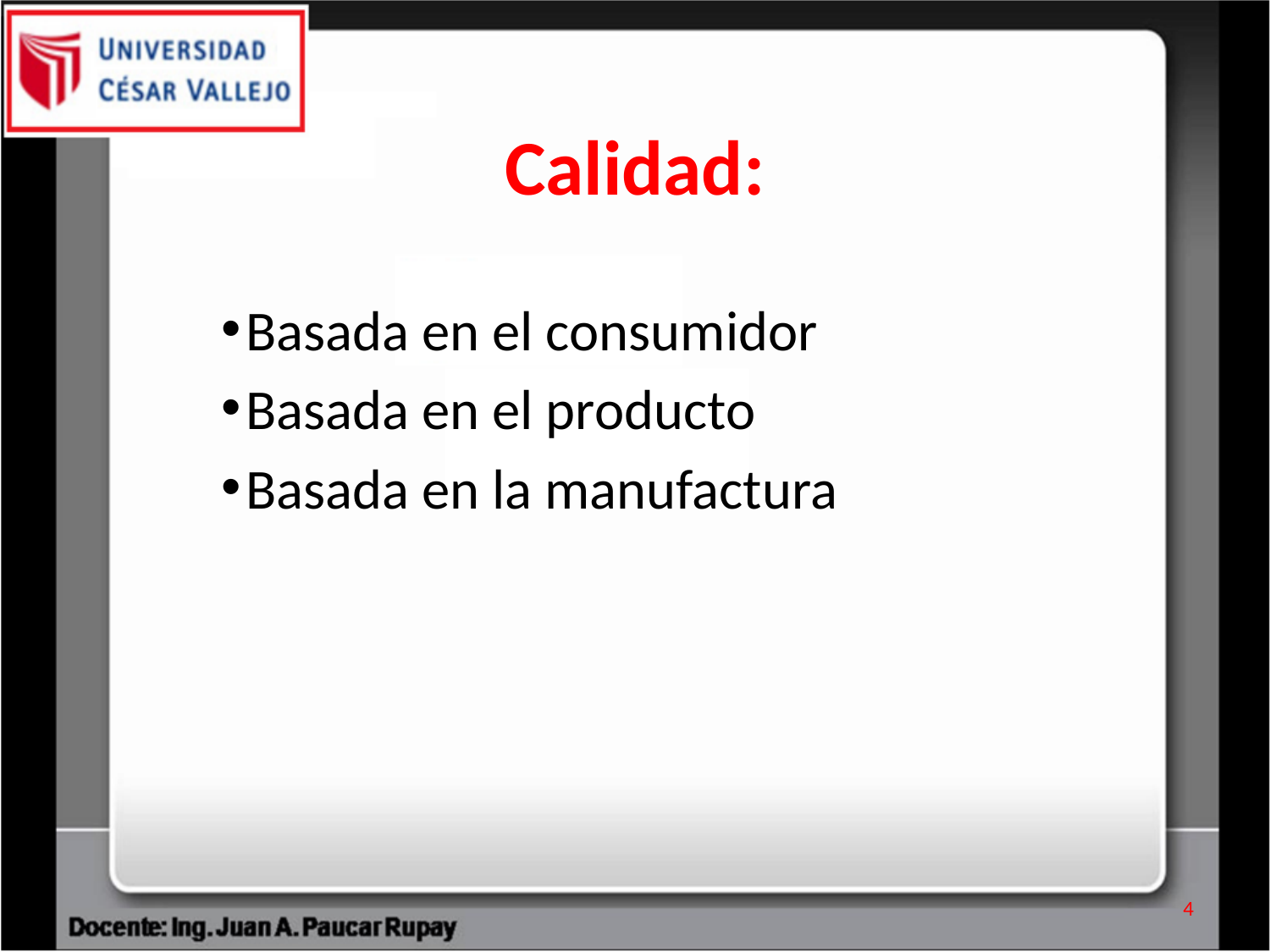

Calidad:
Basada en el consumidor
Basada en el producto
Basada en la manufactura
4